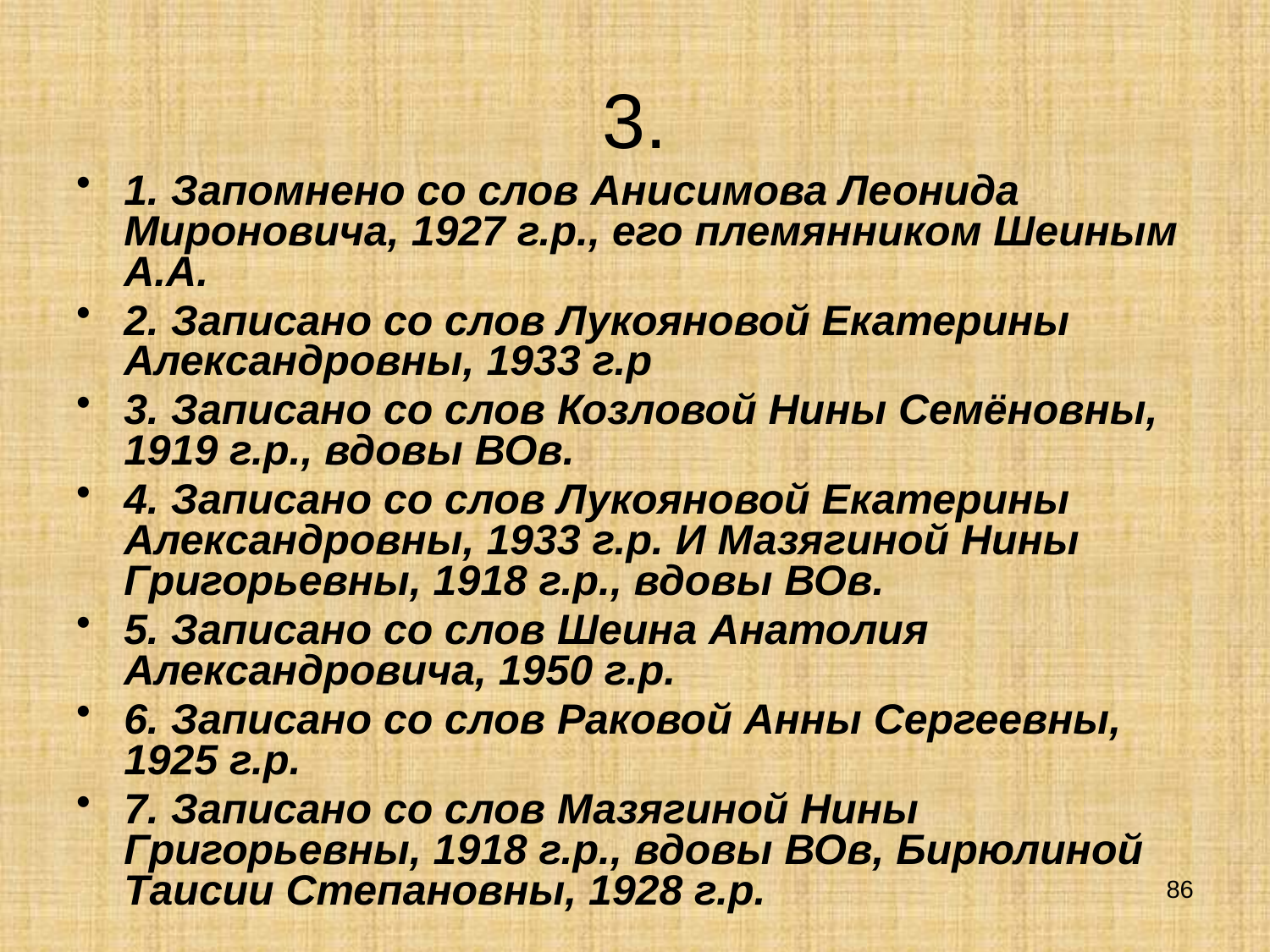

# 3.
1. Запомнено со слов Анисимова Леонида Мироновича, 1927 г.р., его племянником Шеиным А.А.
2. Записано со слов Лукояновой Екатерины Александровны, 1933 г.р
3. Записано со слов Козловой Нины Семёновны, 1919 г.р., вдовы ВОв.
4. Записано со слов Лукояновой Екатерины Александровны, 1933 г.р. И Мазягиной Нины Григорьевны, 1918 г.р., вдовы ВОв.
5. Записано со слов Шеина Анатолия Александровича, 1950 г.р.
6. Записано со слов Раковой Анны Сергеевны, 1925 г.р.
7. Записано со слов Мазягиной Нины Григорьевны, 1918 г.р., вдовы ВОв, Бирюлиной Таисии Степановны, 1928 г.р.
86